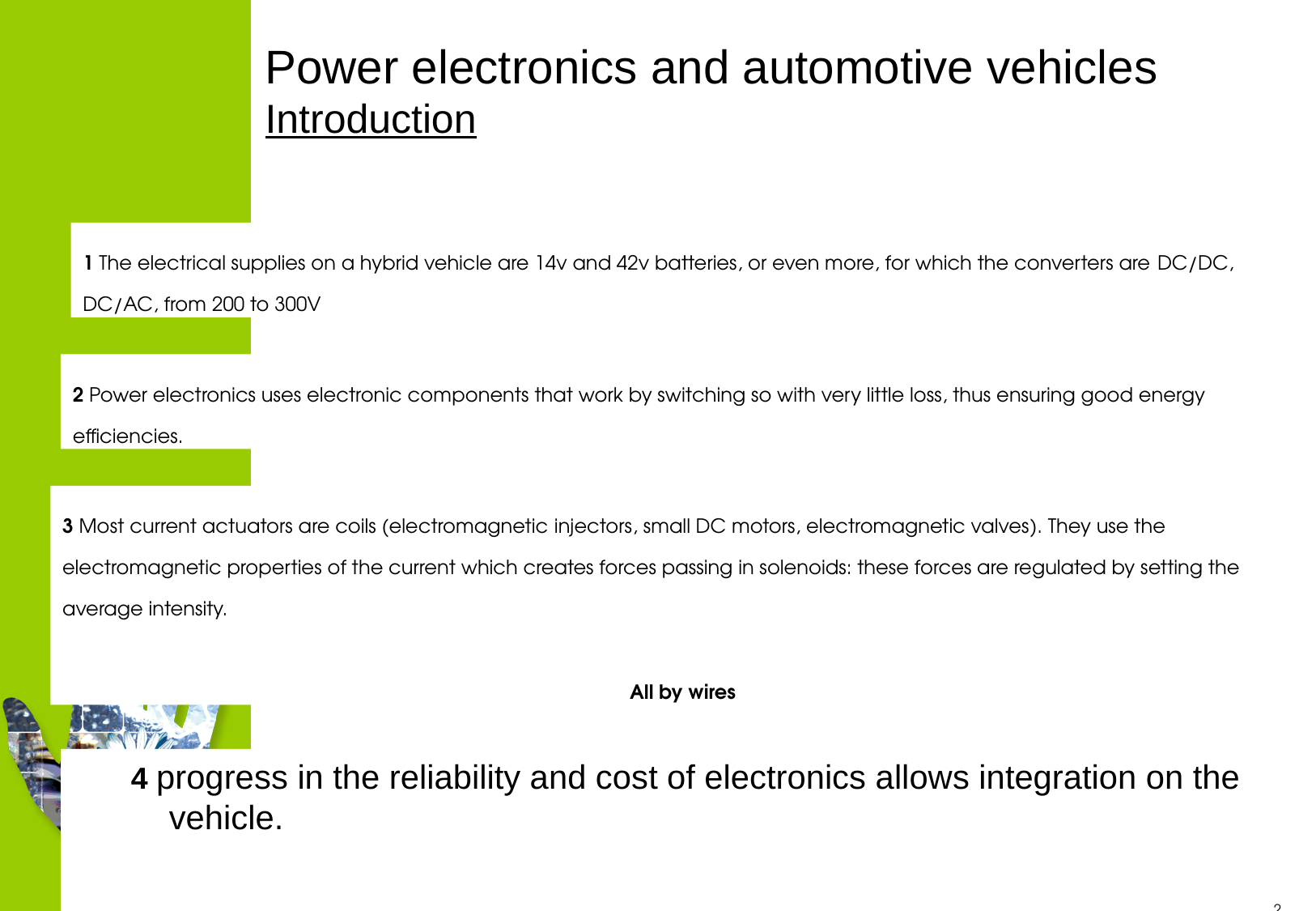

# Power electronics and automotive vehicles Introduction
1 The electrical supplies on a hybrid vehicle are 14v and 42v batteries, or even more, for which the converters are DC/DC, DC/AC, from 200 to 300V
2 Power electronics uses electronic components that work by switching so with very little loss, thus ensuring good energy efficiencies.
3 Most current actuators are coils (electromagnetic injectors, small DC motors, electromagnetic valves). They use the electromagnetic properties of the current which creates forces passing in solenoids: these forces are regulated by setting the average intensity.

All by wires
4 progress in the reliability and cost of electronics allows integration on the vehicle.
2